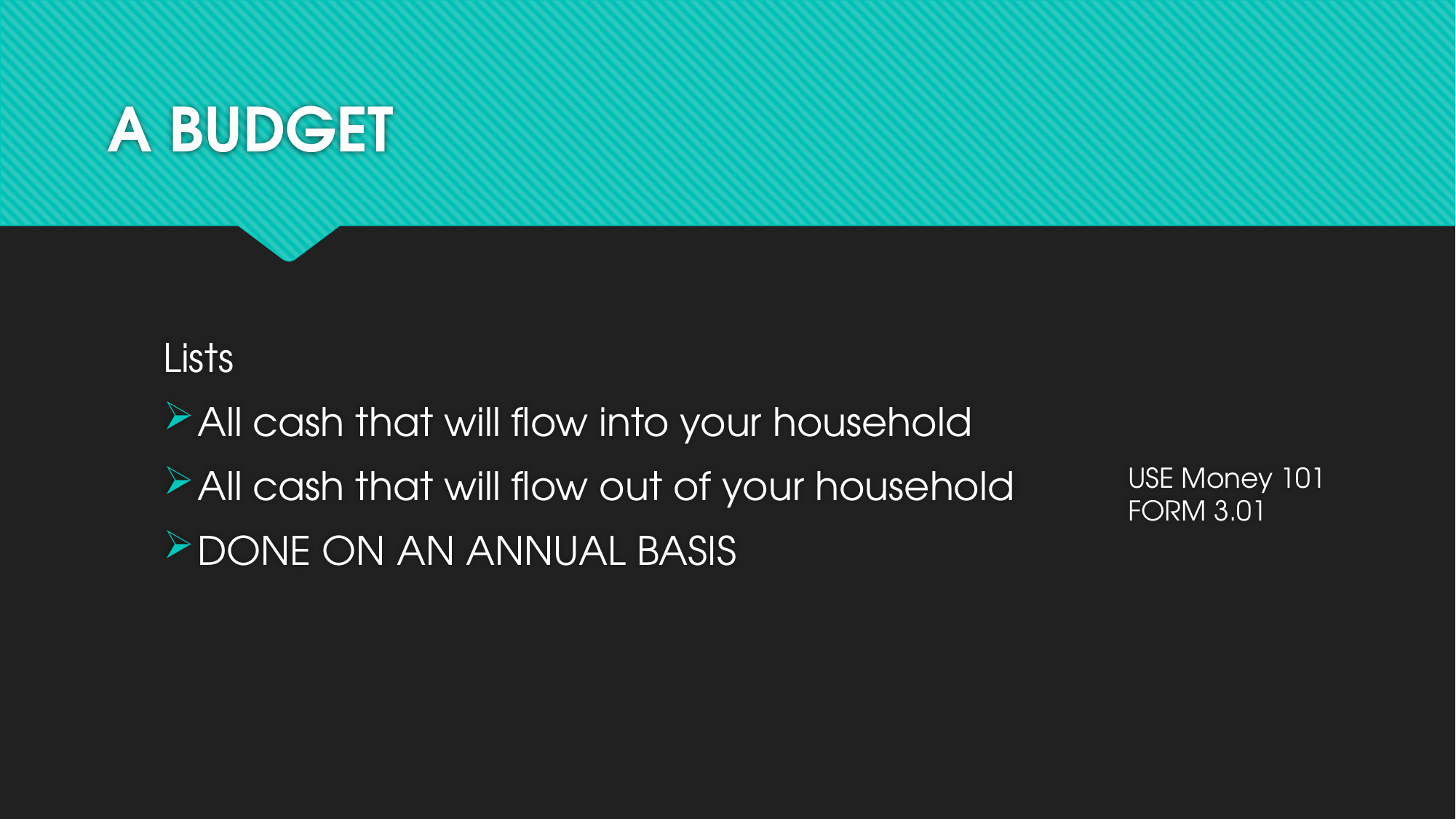

# A BUDGET
Lists
All cash that will flow into your household
All cash that will flow out of your household
DONE ON AN ANNUAL BASIS

USE Money 101 FORM 3.01